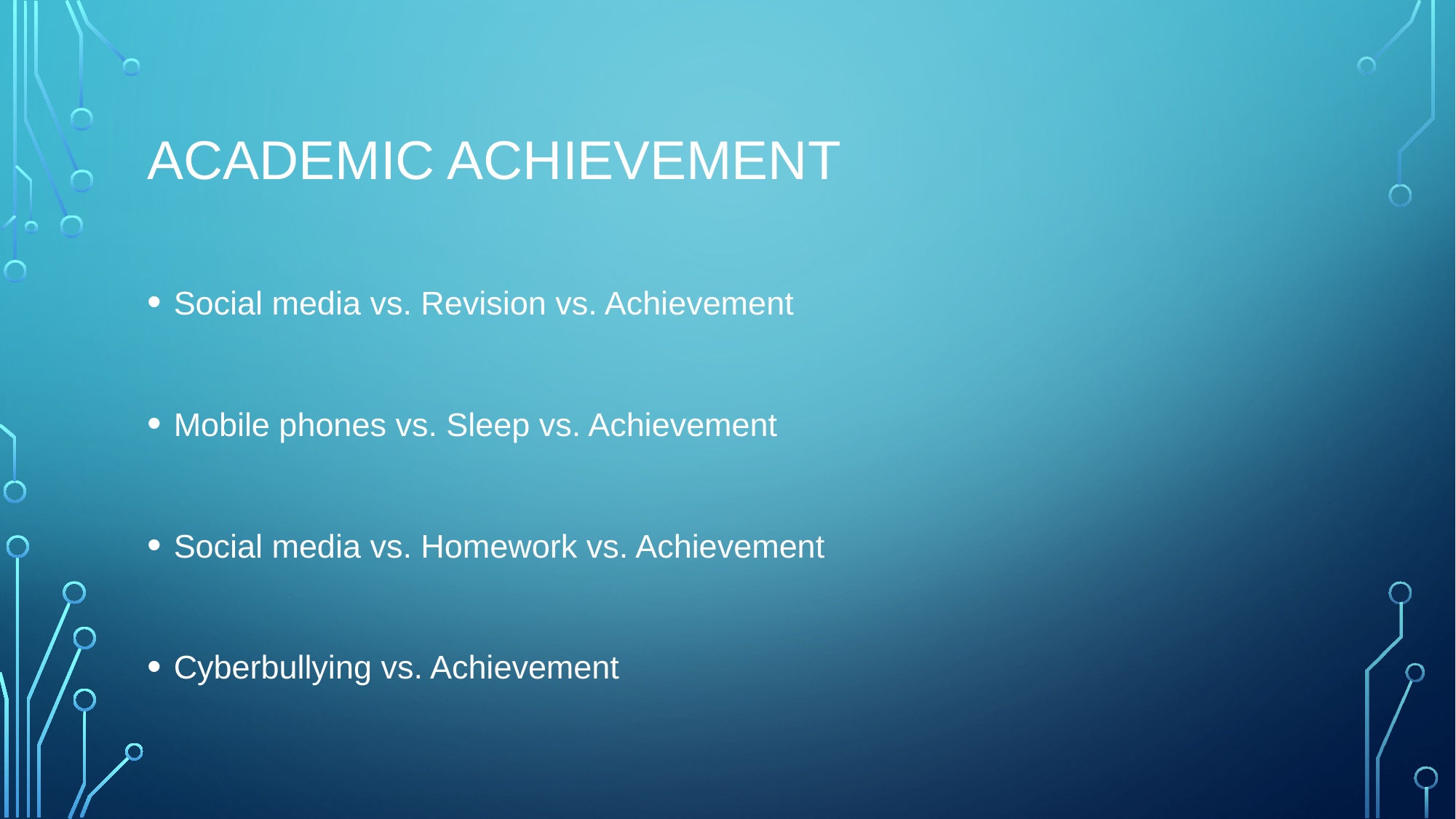

# Academic achievement
Social media vs. Revision vs. Achievement

Mobile phones vs. Sleep vs. Achievement

Social media vs. Homework vs. Achievement

Cyberbullying vs. Achievement